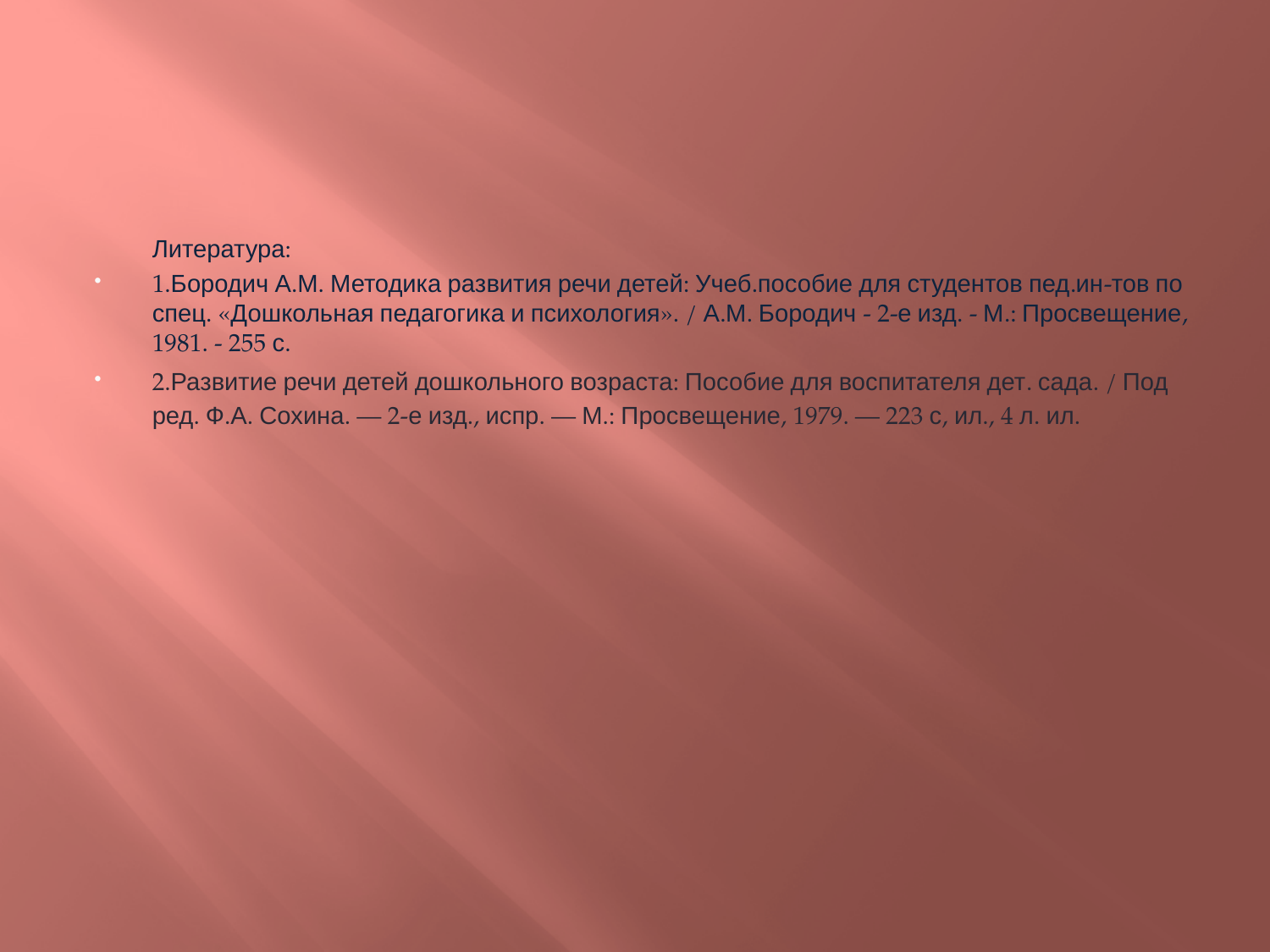

#
Литература:
1.Бородич А.М. Методика развития речи детей: Учеб.пособие для студентов пед.ин-тов по спец. «Дошкольная педагогика и психология». / А.М. Бородич - 2-е изд. - М.: Просвещение, 1981. - 255 с.
2.Развитие речи детей дошкольного возраста: Пособие для воспитателя дет. сада. / Под ред. Ф.А. Сохина. — 2-е изд., испр. — М.: Просвещение, 1979. — 223 с, ил., 4 л. ил.